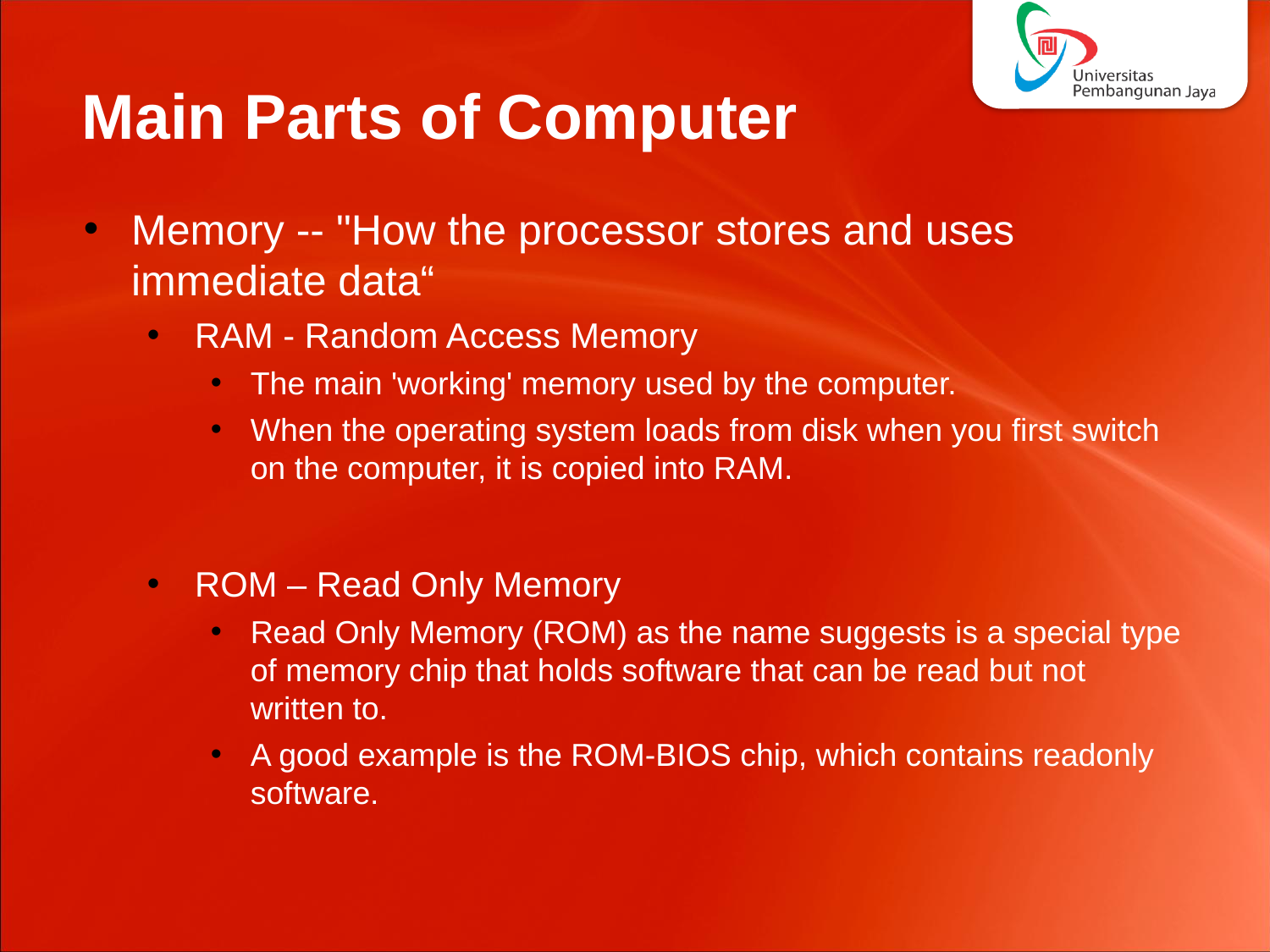

# Main Parts of Computer
Memory -- "How the processor stores and uses immediate data“
RAM - Random Access Memory
The main 'working' memory used by the computer.
When the operating system loads from disk when you first switch on the computer, it is copied into RAM.

ROM – Read Only Memory
Read Only Memory (ROM) as the name suggests is a special type of memory chip that holds software that can be read but not written to.
A good example is the ROM-BIOS chip, which contains readonly software.